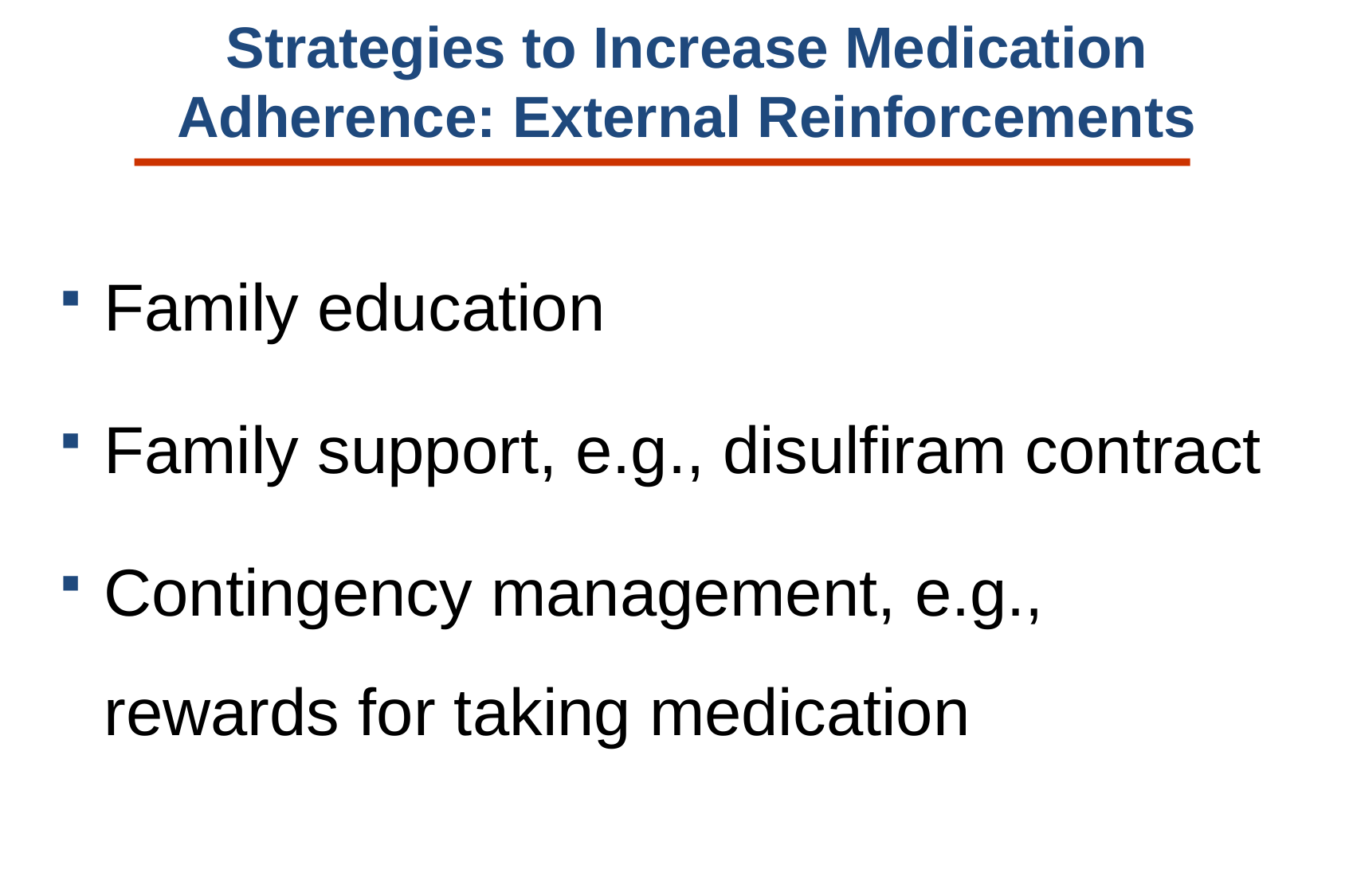

# Strategies to Increase Medication Adherence: External Reinforcements

Family education
Family support, e.g., disulfiram contract
Contingency management, e.g., rewards for taking medication